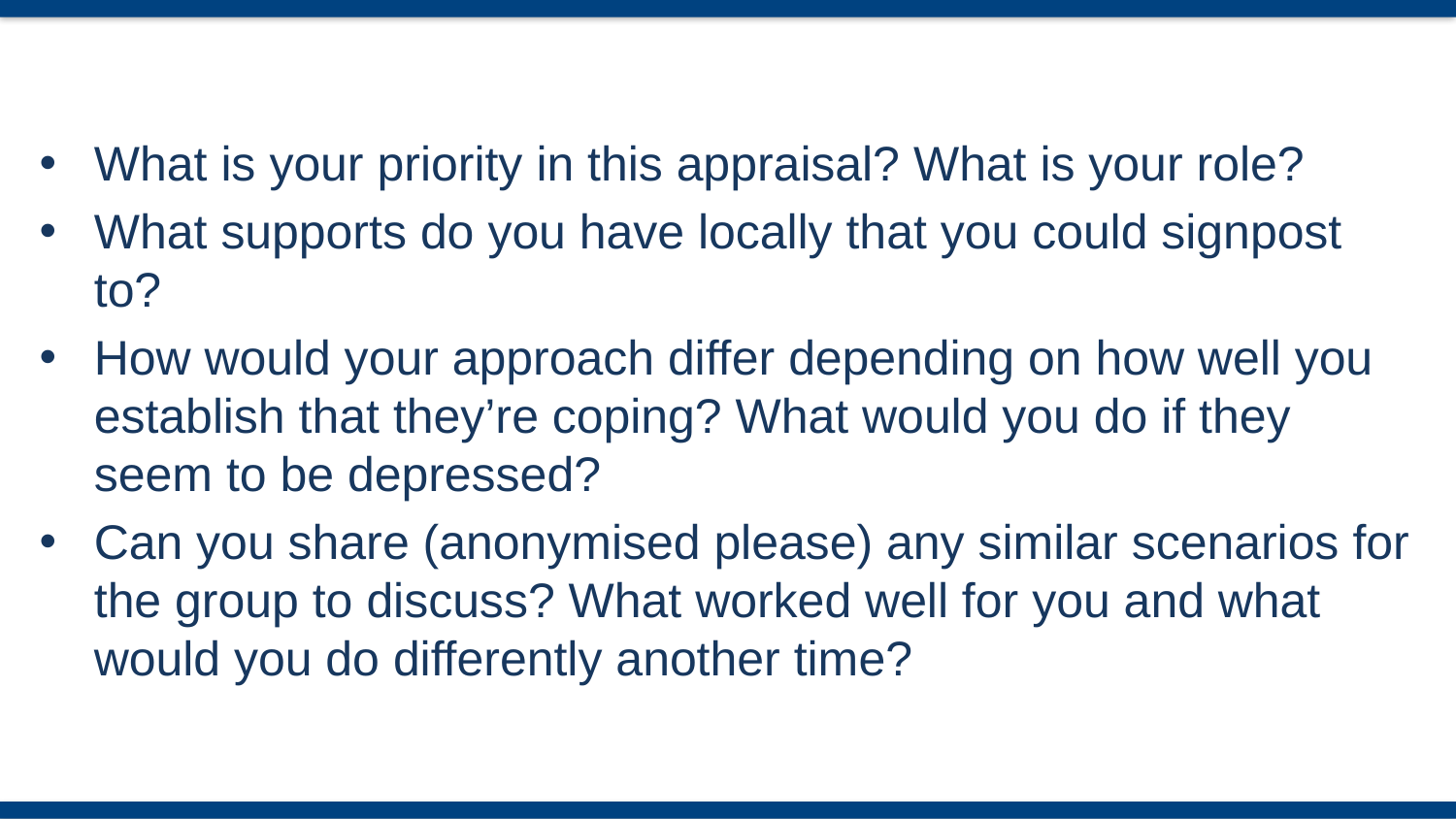

What is your priority in this appraisal? What is your role?
What supports do you have locally that you could signpost to?
How would your approach differ depending on how well you establish that they’re coping? What would you do if they seem to be depressed?
Can you share (anonymised please) any similar scenarios for the group to discuss? What worked well for you and what would you do differently another time?